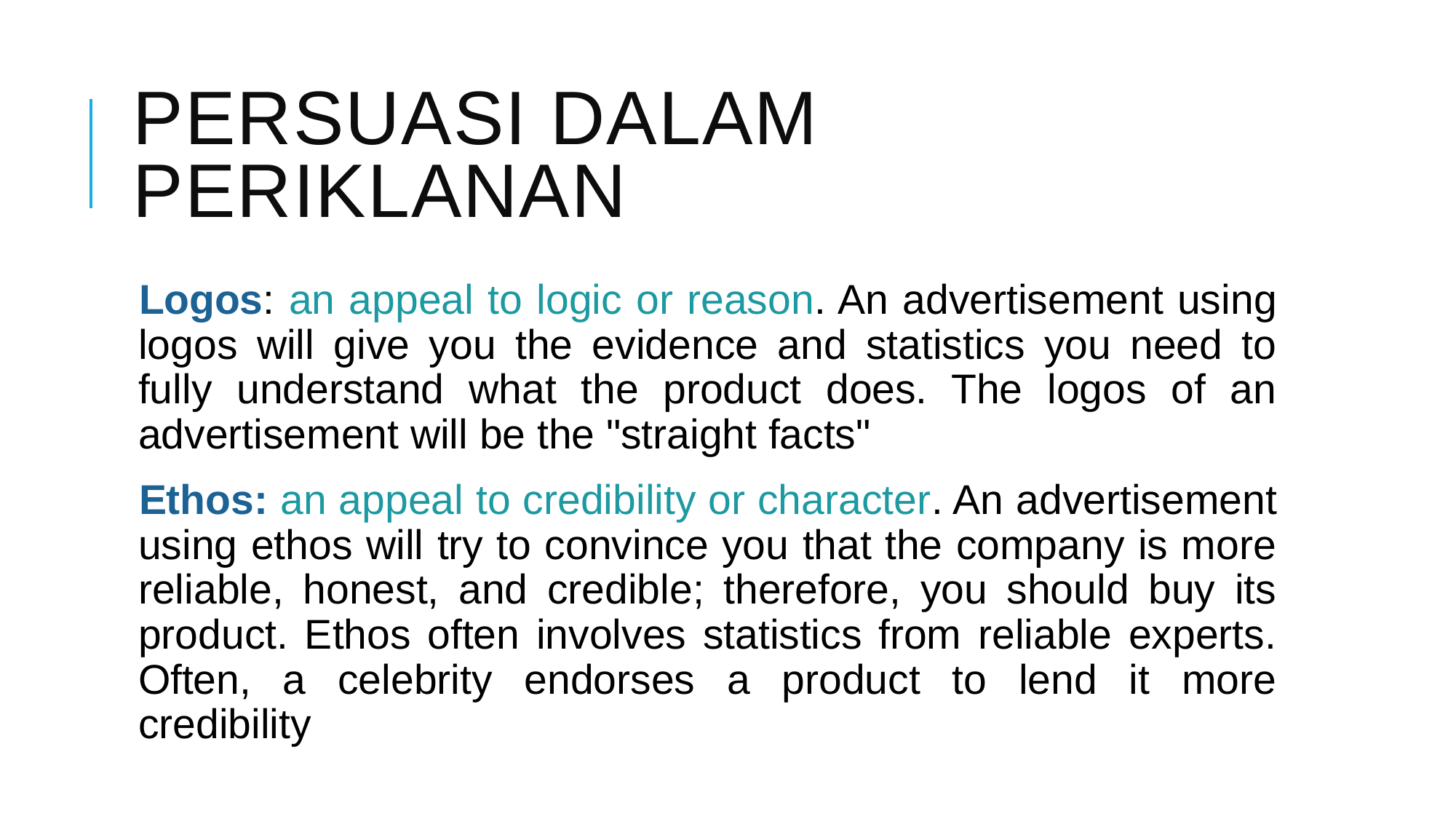

# Persuasi dalam Periklanan
Logos: an appeal to logic or reason. An advertisement using logos will give you the evidence and statistics you need to fully understand what the product does. The logos of an advertisement will be the "straight facts"
Ethos: an appeal to credibility or character. An advertisement using ethos will try to convince you that the company is more reliable, honest, and credible; therefore, you should buy its product. Ethos often involves statistics from reliable experts. Often, a celebrity endorses a product to lend it more credibility